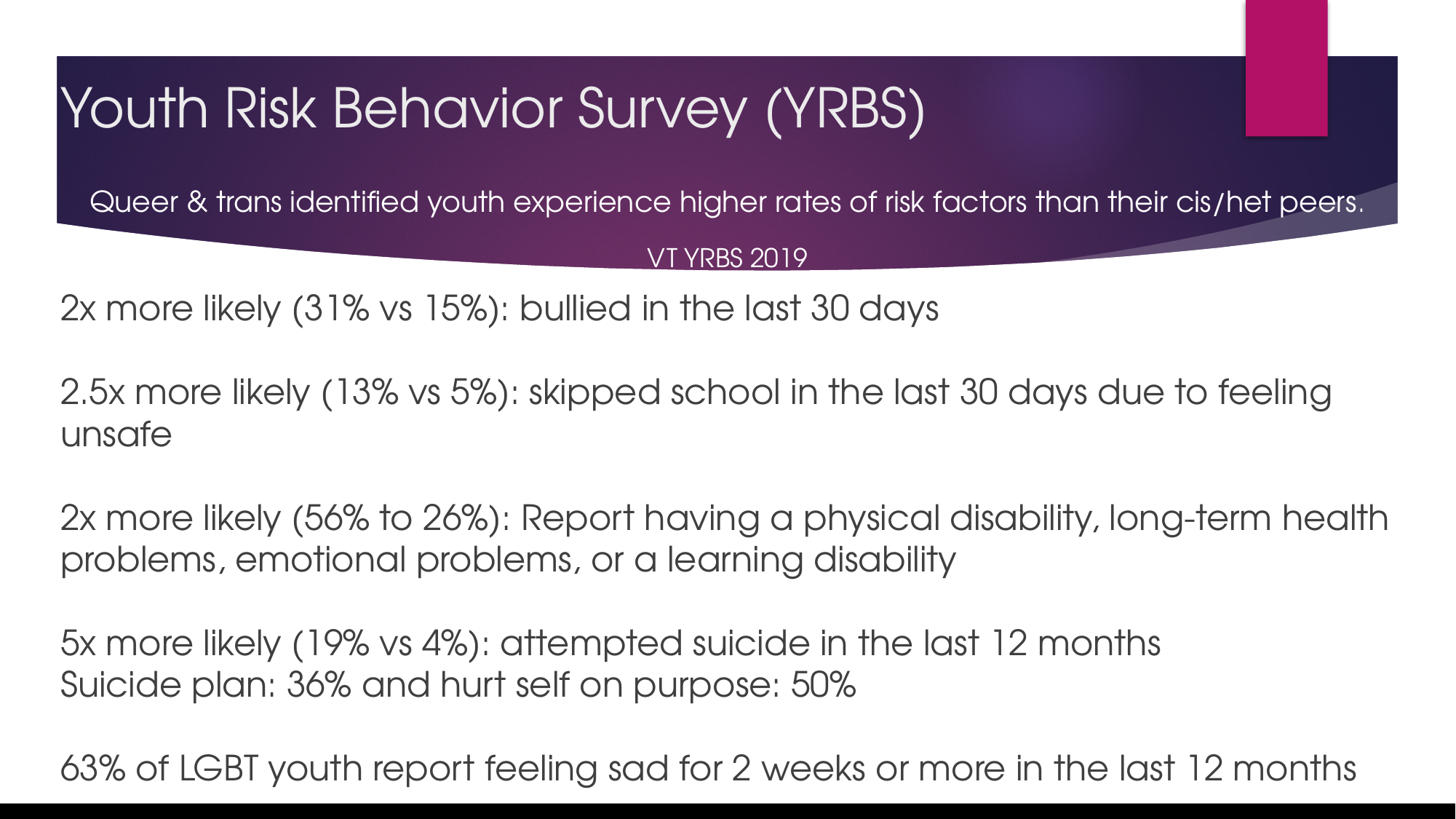

# Youth Risk Behavior Survey (YRBS)

Queer & trans identified youth experience higher rates of risk factors than their cis/het peers.

VT YRBS 2019

2x more likely (31% vs 15%): bullied in the last 30 days

2.5x more likely (13% vs 5%): skipped school in the last 30 days due to feeling unsafe
2x more likely (56% to 26%): Report having a physical disability, long-term health problems, emotional problems, or a learning disability

5x more likely (19% vs 4%): attempted suicide in the last 12 months
Suicide plan: 36% and hurt self on purpose: 50%

63% of LGBT youth report feeling sad for 2 weeks or more in the last 12 months